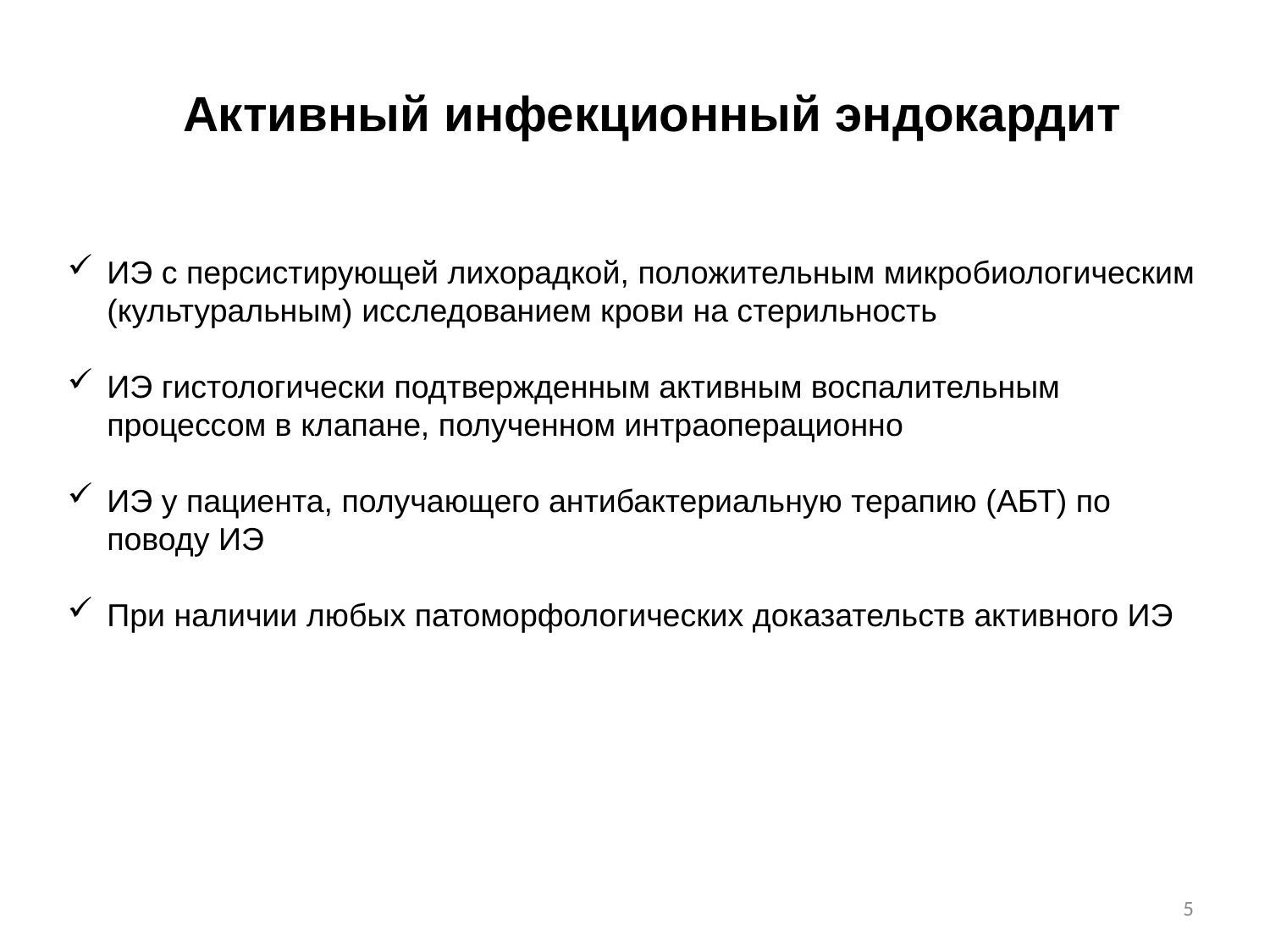

Активный инфекционный эндокардит
ИЭ с персистирующей лихорадкой, положительным микробиологическим (культуральным) исследованием крови на стерильность

ИЭ гистологически подтвержденным активным воспалительным процессом в клапане, полученном интраоперационно

ИЭ у пациента, получающего антибактериальную терапию (АБТ) по поводу ИЭ

При наличии любых патоморфологических доказательств активного ИЭ
5